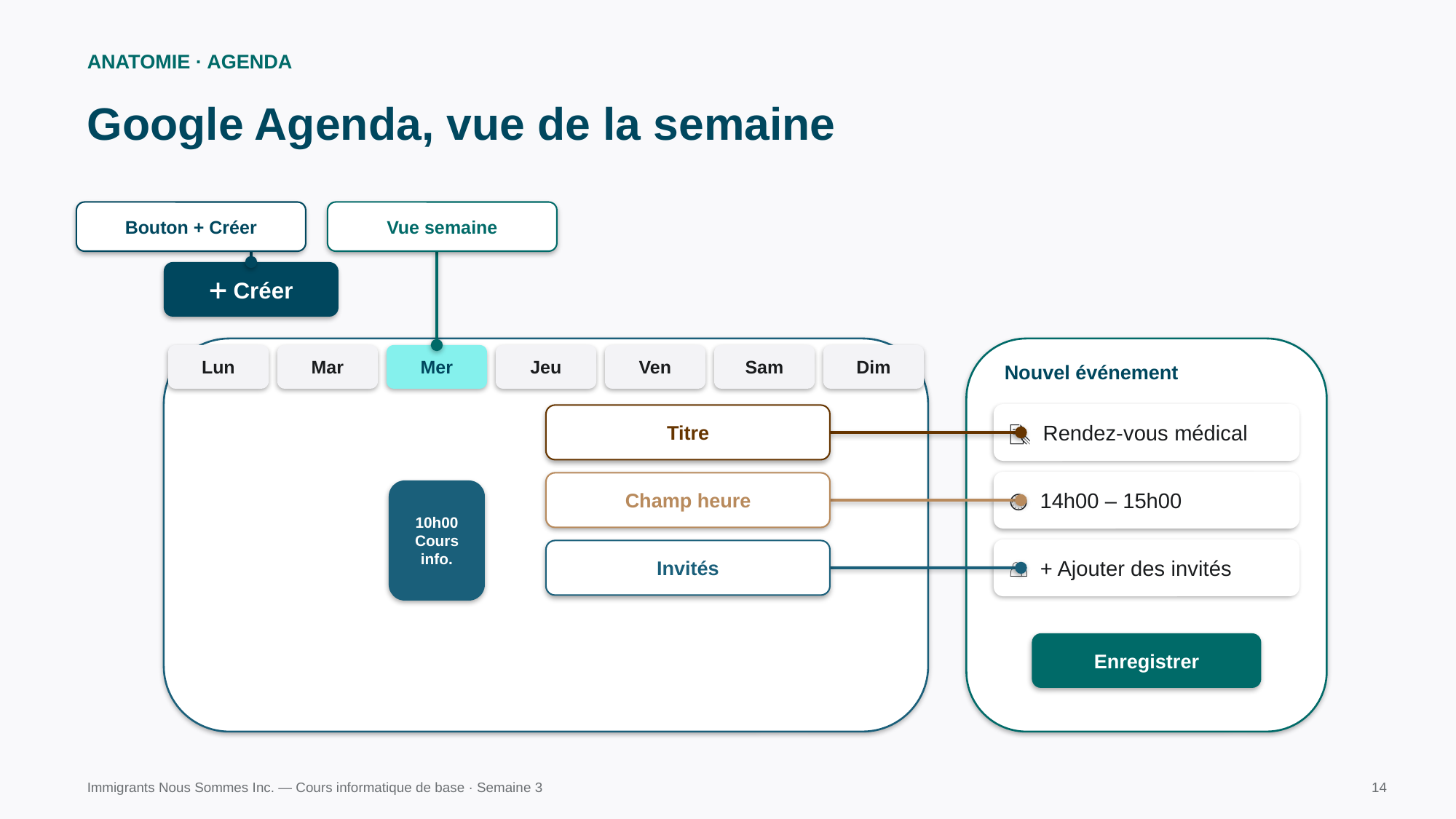

ANATOMIE · AGENDA
Google Agenda, vue de la semaine
Bouton + Créer
Vue semaine

➕ Créer

Lun
Mar
Mer
Jeu
Ven
Sam
Dim
Nouvel événement
📝  Rendez-vous médical
Titre

🕐  14h00 – 15h00
Champ heure
10h00
Cours
info.

👥  + Ajouter des invités
Invités

Enregistrer
Immigrants Nous Sommes Inc. — Cours informatique de base · Semaine 3
14